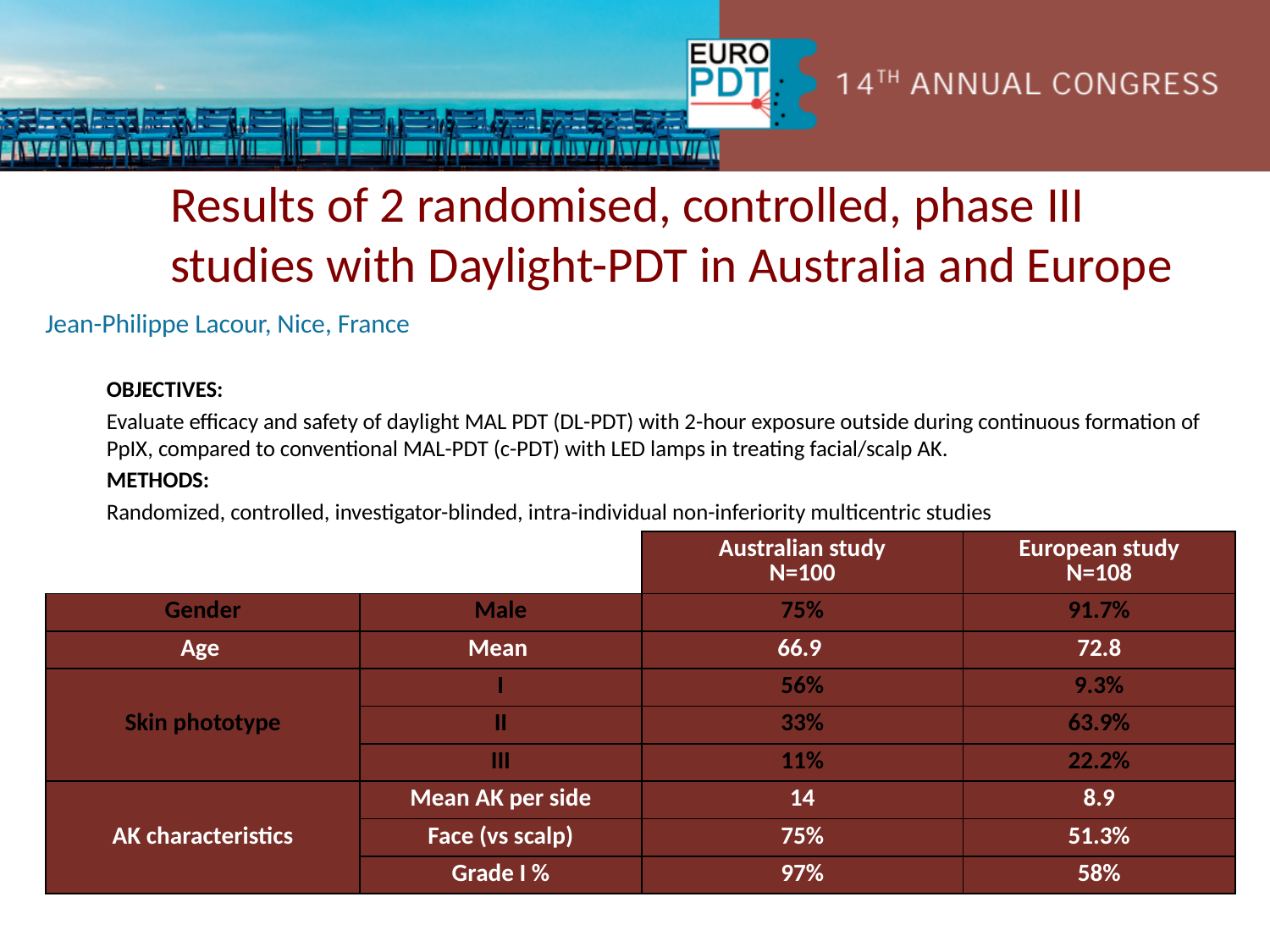

Results of 2 randomised, controlled, phase III studies with Daylight-PDT in Australia and Europe
Jean-Philippe Lacour, Nice, France

OBJECTIVES:
Evaluate efficacy and safety of daylight MAL PDT (DL-PDT) with 2-hour exposure outside during continuous formation of PpIX, compared to conventional MAL-PDT (c-PDT) with LED lamps in treating facial/scalp AK.
METHODS:
Randomized, controlled, investigator-blinded, intra-individual non-inferiority multicentric studies
subjects with ≥ 5 symmetrically distributed facial/scalp AK, treated with DL-PDT on one side vs c-PDT on the other side.
|  |  | Australian study N=100 | European study N=108 |
| --- | --- | --- | --- |
| Gender | Male | 75% | 91.7% |
| Age | Mean | 66.9 | 72.8 |
| Skin phototype | I | 56% | 9.3% |
|  | II | 33% | 63.9% |
|  | III | 11% | 22.2% |
| AK characteristics | Mean AK per side | 14 | 8.9 |
|  | Face (vs scalp) | 75% | 51.3% |
|  | Grade I % | 97% | 58% |